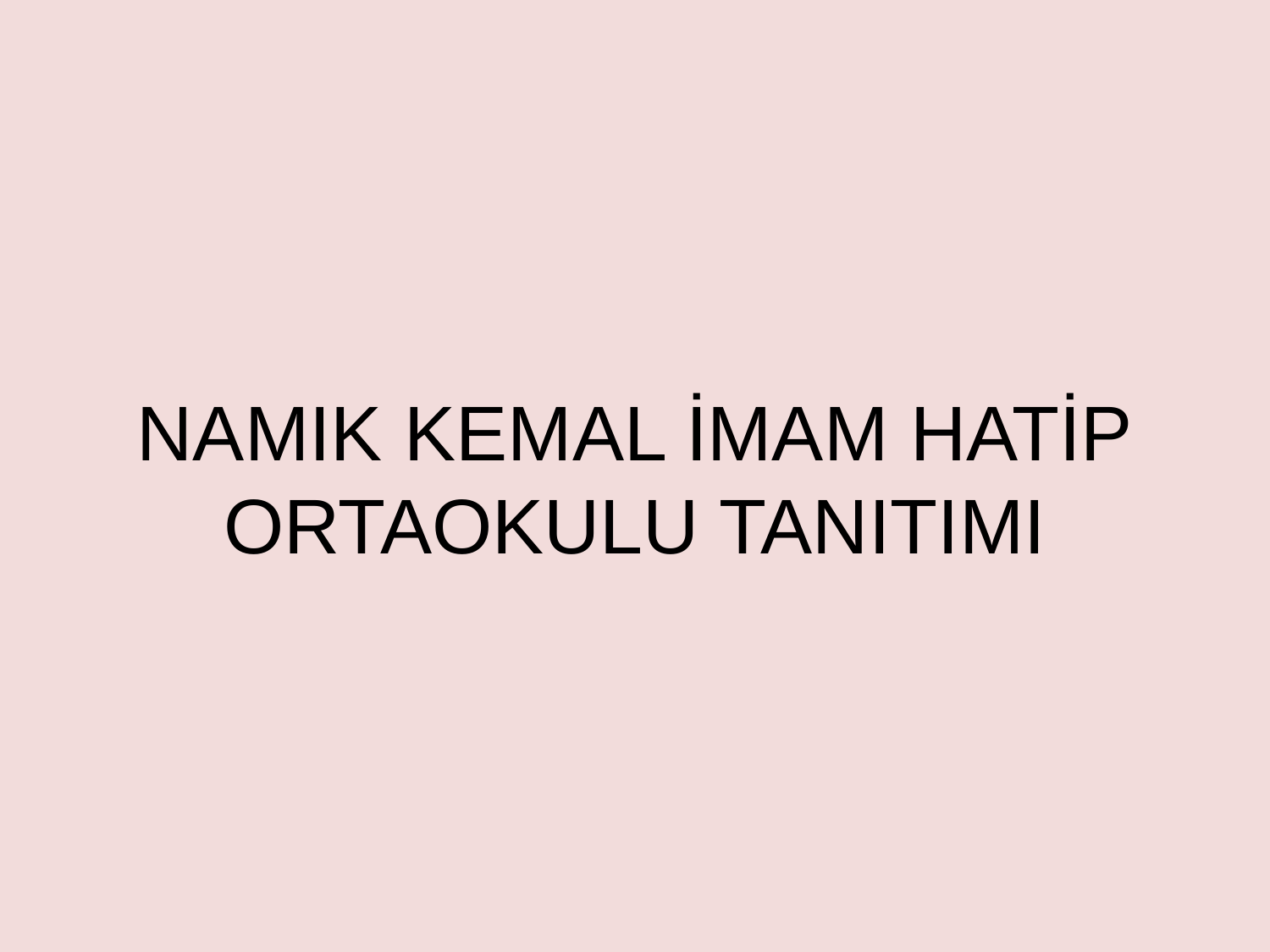

# NAMIK KEMAL İMAM HATİP ORTAOKULU TANITIMI